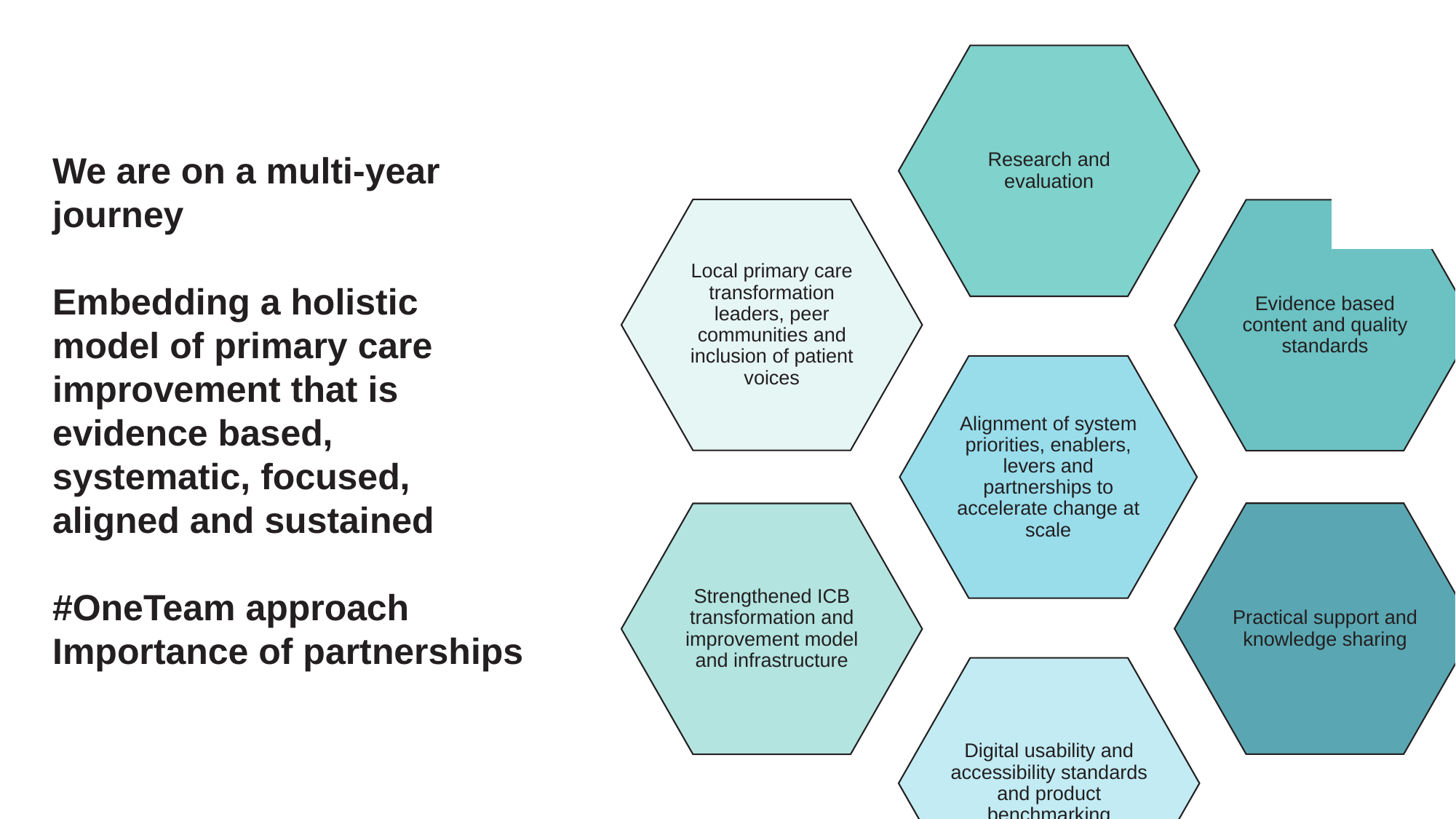

Alignment of system priorities, enablers, levers and partnerships to accelerate change at scale
Research and evaluation
Evidence based content and quality standards
Practical support and knowledge sharing
Digital usability and accessibility standards and product benchmarking
Strengthened ICB transformation and improvement model and infrastructure
Local primary care transformation leaders, peer communities and inclusion of patient voices

# We are on a multi-year journey Embedding a holistic model of primary care improvement that is evidence based, systematic, focused, aligned and sustained #OneTeam approach Importance of partnerships